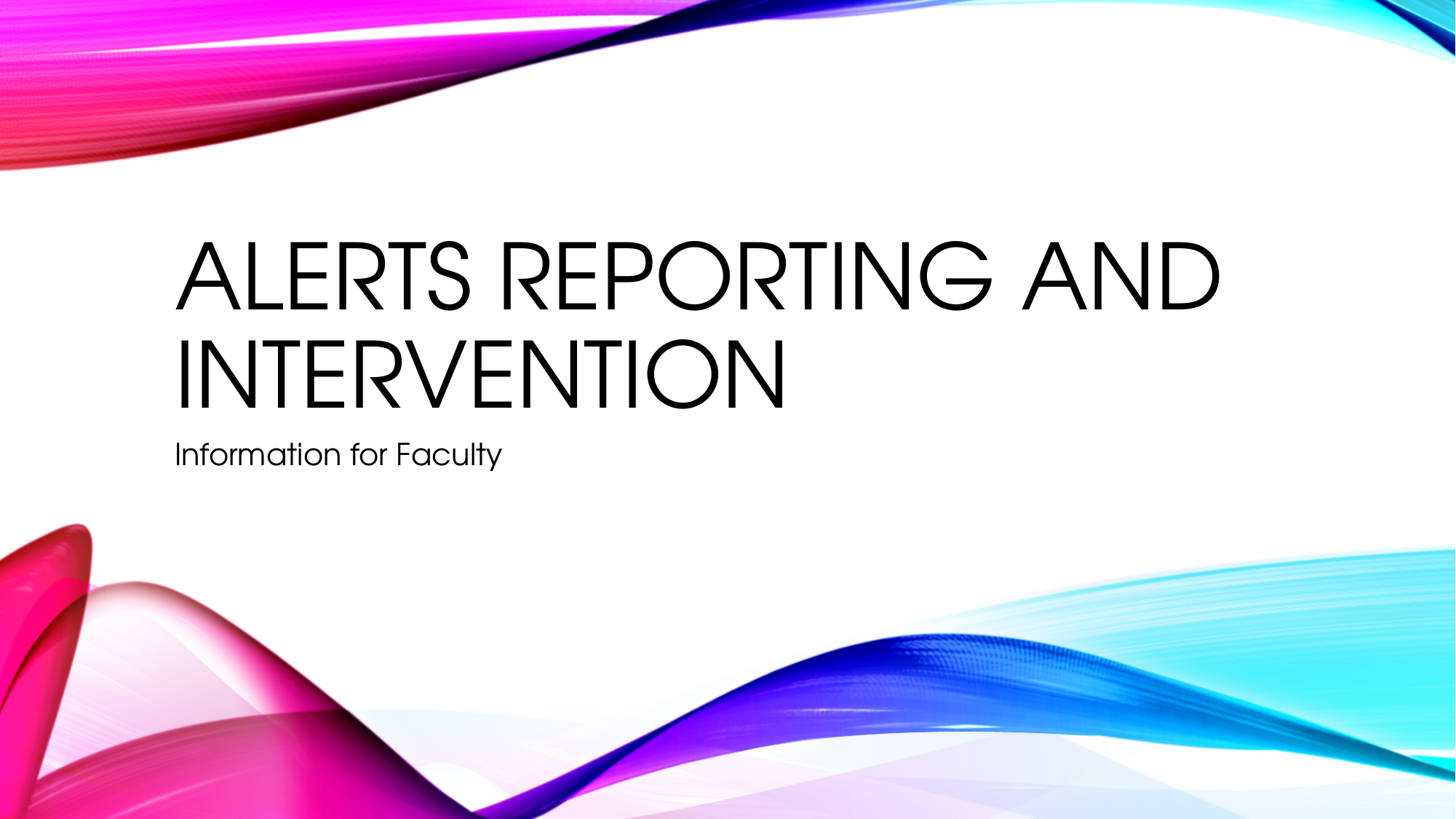

# alerts reporting and Intervention
Information for Faculty